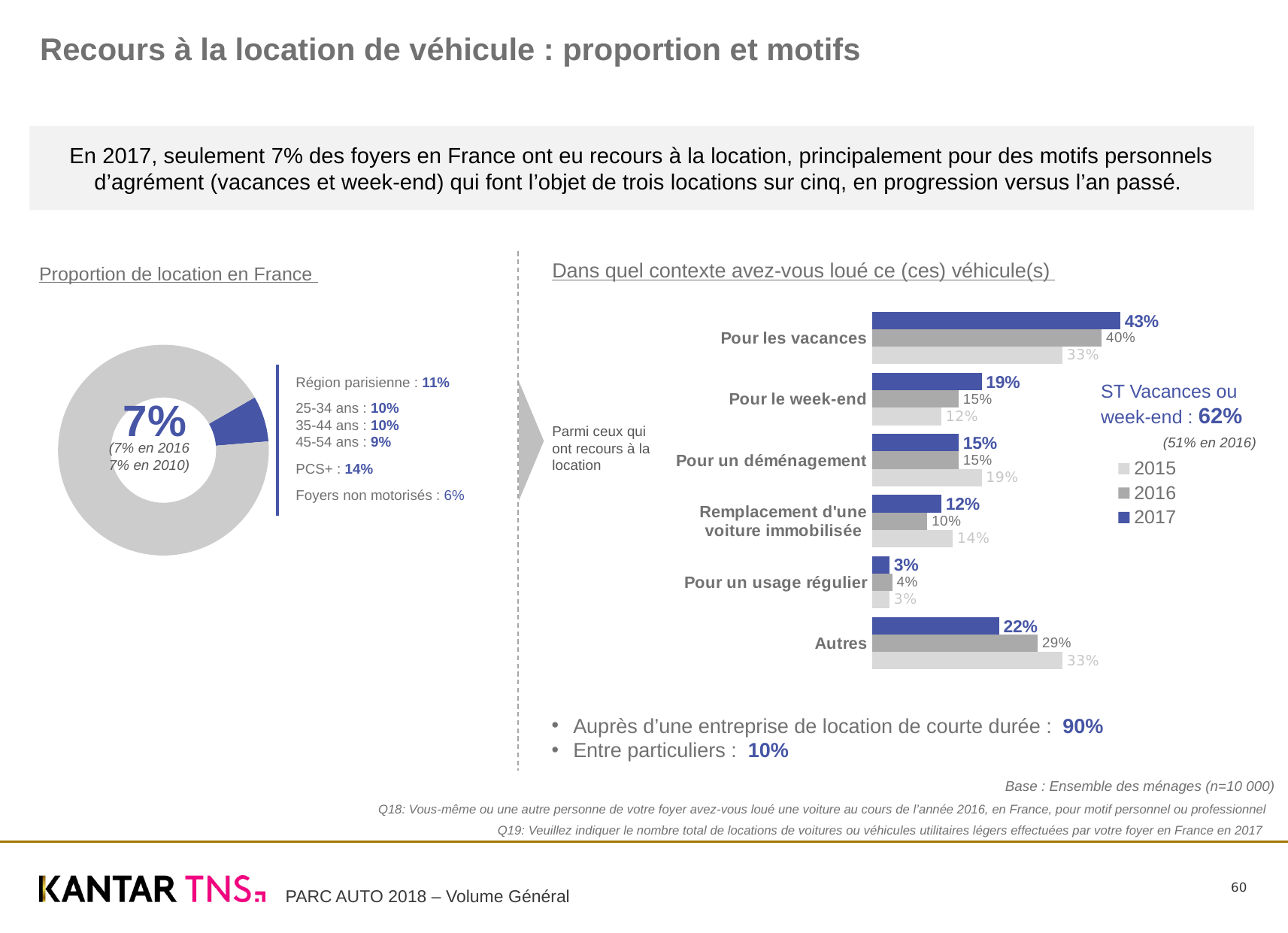

# Recours à la location de véhicule : proportion et motifs
En 2017, seulement 7% des foyers en France ont eu recours à la location, principalement pour des motifs personnels d’agrément (vacances et week-end) qui font l’objet de trois locations sur cinq, en progression versus l’an passé.
Proportion de location en France
Dans quel contexte avez-vous loué ce (ces) véhicule(s)

### Chart

| Category | 2017 | 2016 | 2015 |
|---|---|---|---|
| Pour les vacances | 0.43 | 0.398 | 0.33 |
| Pour le week-end | 0.19 | 0.15 | 0.12 |
| Pour un déménagement | 0.15 | 0.15 | 0.19 |
| Remplacement d'une voiture immobilisée | 0.12 | 0.096 | 0.14 |
| Pour un usage régulier | 0.03 | 0.035 | 0.03 |
| Autres | 0.22 | 0.287 | 0.33 |

### Chart

| Category | Ventes |
|---|---|
| 1er trim. | 7.0 |
| 2e trim. | 93.0 |
Région parisienne : 11%

25-34 ans : 10%
35-44 ans : 10%
45-54 ans : 9%

PCS+ : 14%

Foyers non motorisés : 6%

ST Vacances ou week-end : 62%
7%
Parmi ceux qui ont recours à la location

(51% en 2016)
(7% en 2016
7% en 2010)

Auprès d’une entreprise de location de courte durée :  90%
Entre particuliers :  10%

Base : Ensemble des ménages (n=10 000)
Q18: Vous-même ou une autre personne de votre foyer avez-vous loué une voiture au cours de l’année 2016, en France, pour motif personnel ou professionnel
Q19: Veuillez indiquer le nombre total de locations de voitures ou véhicules utilitaires légers effectuées par votre foyer en France en 2017
60